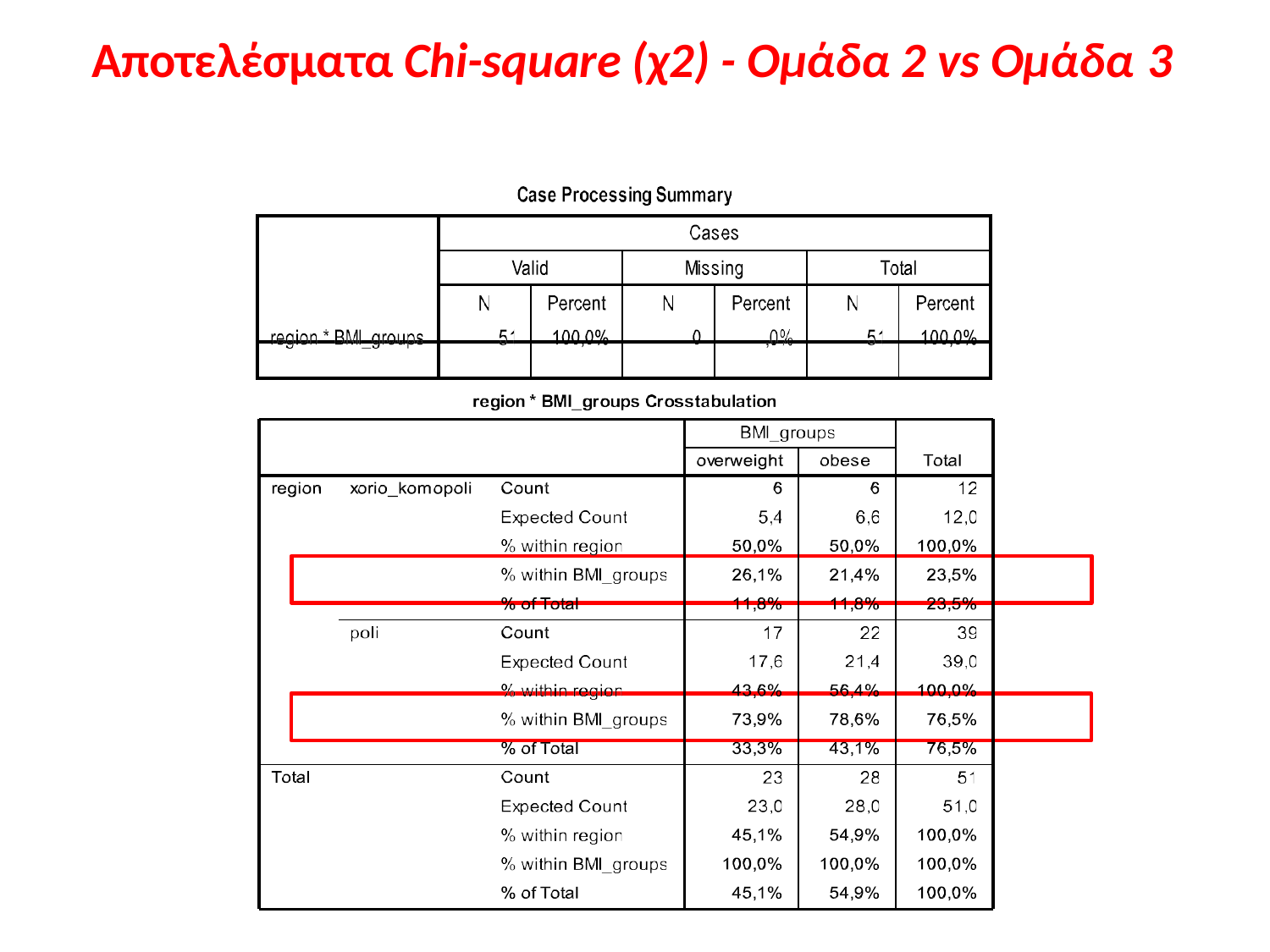

# Αποτελέσματα Chi-square (χ2) - Ομάδα 2 vs Ομάδα 3

|  |  |  |  |  |  |  |
| --- | --- | --- | --- | --- | --- | --- |
|  |  |  |  |  |  |  |
|  |  |  |  |  |  |  |
|  |  |  |  |  |  |  |